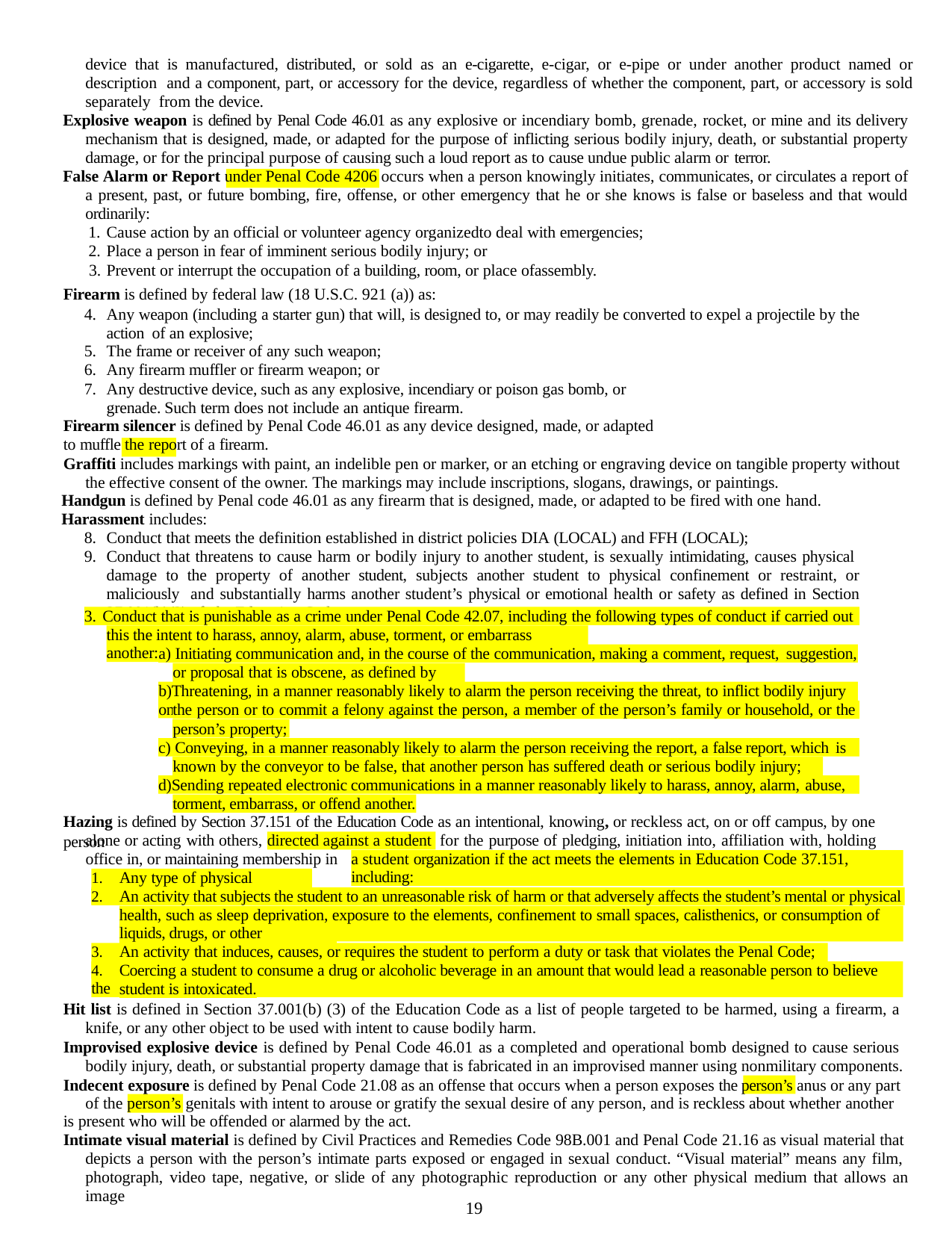

device that is manufactured, distributed, or sold as an e-cigarette, e-cigar, or e-pipe or under another product named or description  and a component, part, or accessory for the device, regardless of whether the component, part, or accessory is sold separately  from the device.
Explosive weapon is defined by Penal Code 46.01 as any explosive or incendiary bomb, grenade, rocket, or mine and its delivery  mechanism that is designed, made, or adapted for the purpose of inflicting serious bodily injury, death, or substantial property  damage, or for the principal purpose of causing such a loud report as to cause undue public alarm or terror.
False Alarm or Report under Penal Code 4206 occurs when a person knowingly initiates, communicates, or circulates a report of  a present, past, or future bombing, fire, offense, or other emergency that he or she knows is false or baseless and that would  ordinarily:
Cause action by an official or volunteer agency organizedto deal with emergencies;
Place a person in fear of imminent serious bodily injury; or
Prevent or interrupt the occupation of a building, room, or place ofassembly.
Firearm is defined by federal law (18 U.S.C. 921 (a)) as:
Any weapon (including a starter gun) that will, is designed to, or may readily be converted to expel a projectile by the action  of an explosive;
The frame or receiver of any such weapon;
Any firearm muffler or firearm weapon; or
Any destructive device, such as any explosive, incendiary or poison gas bomb, or  grenade. Such term does not include an antique firearm.
Firearm silencer is defined by Penal Code 46.01 as any device designed, made, or adapted to muffle the report of a firearm.
Graffiti includes markings with paint, an indelible pen or marker, or an etching or engraving device on tangible property without  the effective consent of the owner. The markings may include inscriptions, slogans, drawings, or paintings.
Handgun is defined by Penal code 46.01 as any firearm that is designed, made, or adapted to be fired with one hand.
Harassment includes:
Conduct that meets the definition established in district policies DIA (LOCAL) and FFH (LOCAL);
Conduct that threatens to cause harm or bodily injury to another student, is sexually intimidating, causes physical  damage to the property of another student, subjects another student to physical confinement or restraint, or maliciously  and substantially harms another student’s physical or emotional health or safety as defined in Section 37.001(b)(2) of  the Education Code; or

3. Conduct that is punishable as a crime under Penal Code 42.07, including the following types of conduct if carried out
this the intent to harass, annoy, alarm, abuse, torment, or embarrass another:
a) Initiating communication and, in the course of the communication, making a comment, request, suggestion,
or proposal that is obscene, as defined by law;
b)Threatening, in a manner reasonably likely to alarm the person receiving the threat, to inflict bodily injury on
the person or to commit a felony against the person, a member of the person’s family or household, or the
person’s property;
c) Conveying, in a manner reasonably likely to alarm the person receiving the report, a false report, which is
known by the conveyor to be false, that another person has suffered death or serious bodily injury; and
d)Sending repeated electronic communications in a manner reasonably likely to harass, annoy, alarm, abuse,
torment, embarrass, or offend another.
Hazing is defined by Section 37.151 of the Education Code as an intentional, knowing, or reckless act, on or off campus, by one person
alone or acting with others,	for the purpose of pledging, initiation into, affiliation with, holding
directed against a student
office in, or maintaining membership in
a student organization if the act meets the elements in Education Code 37.151, including:
1.	Any type of physical brutality;
2.	An activity that subjects the student to an unreasonable risk of harm or that adversely affects the student’s mental or physical
health, such as sleep deprivation, exposure to the elements, confinement to small spaces, calisthenics, or consumption of food,
liquids, drugs, or other substances;
3.	An activity that induces, causes, or requires the student to perform a duty or task that violates the Penal Code; and
4.	Coercing a student to consume a drug or alcoholic beverage in an amount that would lead a reasonable person to believe the
student is intoxicated.
Hit list is defined in Section 37.001(b) (3) of the Education Code as a list of people targeted to be harmed, using a firearm, a  knife, or any other object to be used with intent to cause bodily harm.
Improvised explosive device is defined by Penal Code 46.01 as a completed and operational bomb designed to cause serious  bodily injury, death, or substantial property damage that is fabricated in an improvised manner using nonmilitary components.
Indecent exposure is defined by Penal Code 21.08 as an offense that occurs when a person exposes the person’s anus or any part  of the person’s genitals with intent to arouse or gratify the sexual desire of any person, and is reckless about whether another
is present who will be offended or alarmed by the act.
Intimate visual material is defined by Civil Practices and Remedies Code 98B.001 and Penal Code 21.16 as visual material that  depicts a person with the person’s intimate parts exposed or engaged in sexual conduct. “Visual material” means any film,  photograph, video tape, negative, or slide of any photographic reproduction or any other physical medium that allows an image

19